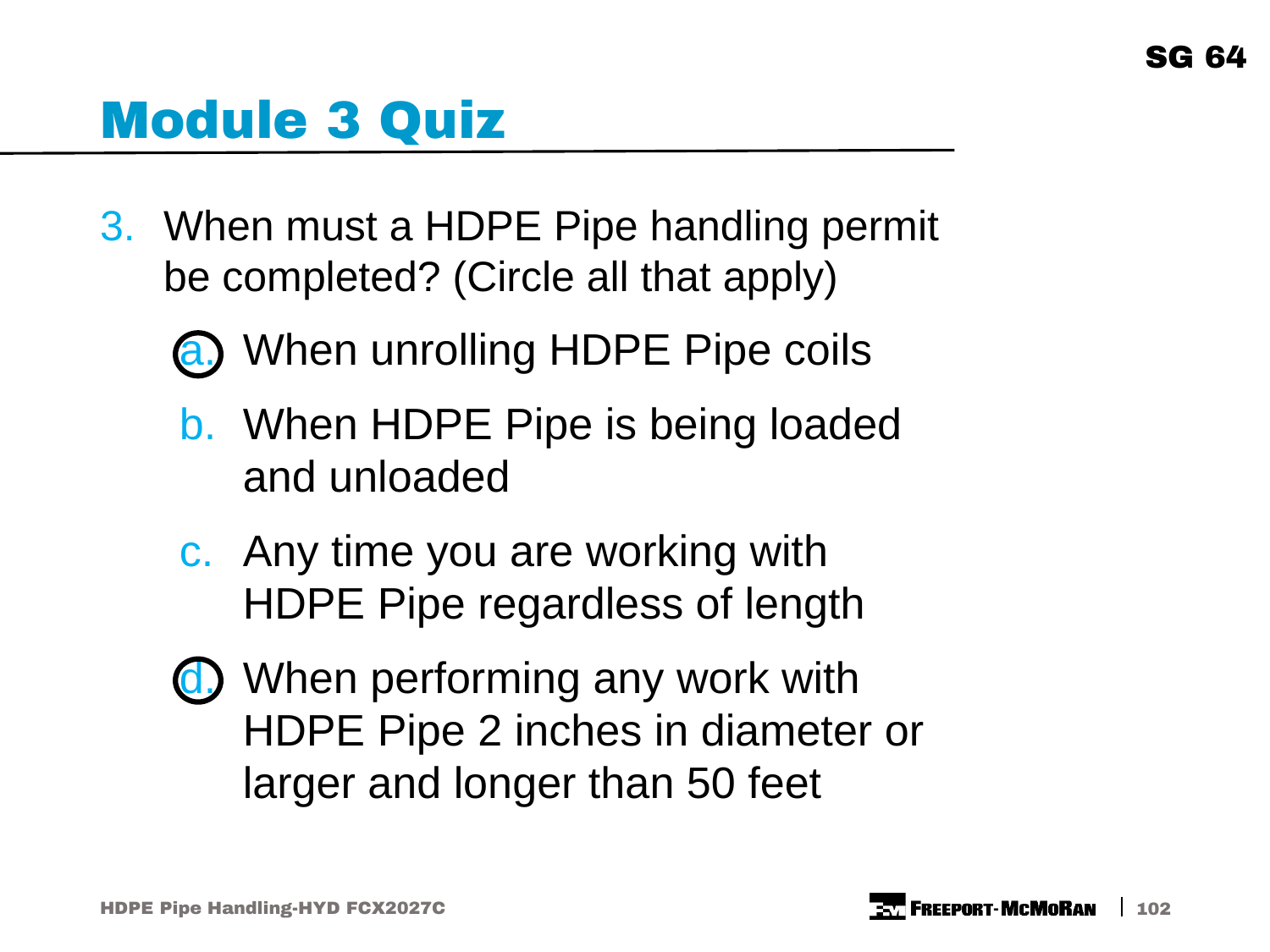

SG 64
Module 3 Quiz
When must a HDPE Pipe handling permit be completed? (Circle all that apply)
When unrolling HDPE Pipe coils
When HDPE Pipe is being loaded and unloaded
Any time you are working with HDPE Pipe regardless of length
When performing any work with HDPE Pipe 2 inches in diameter or larger and longer than 50 feet

HDPE Pipe Handling-HYD FCX2027C
	102